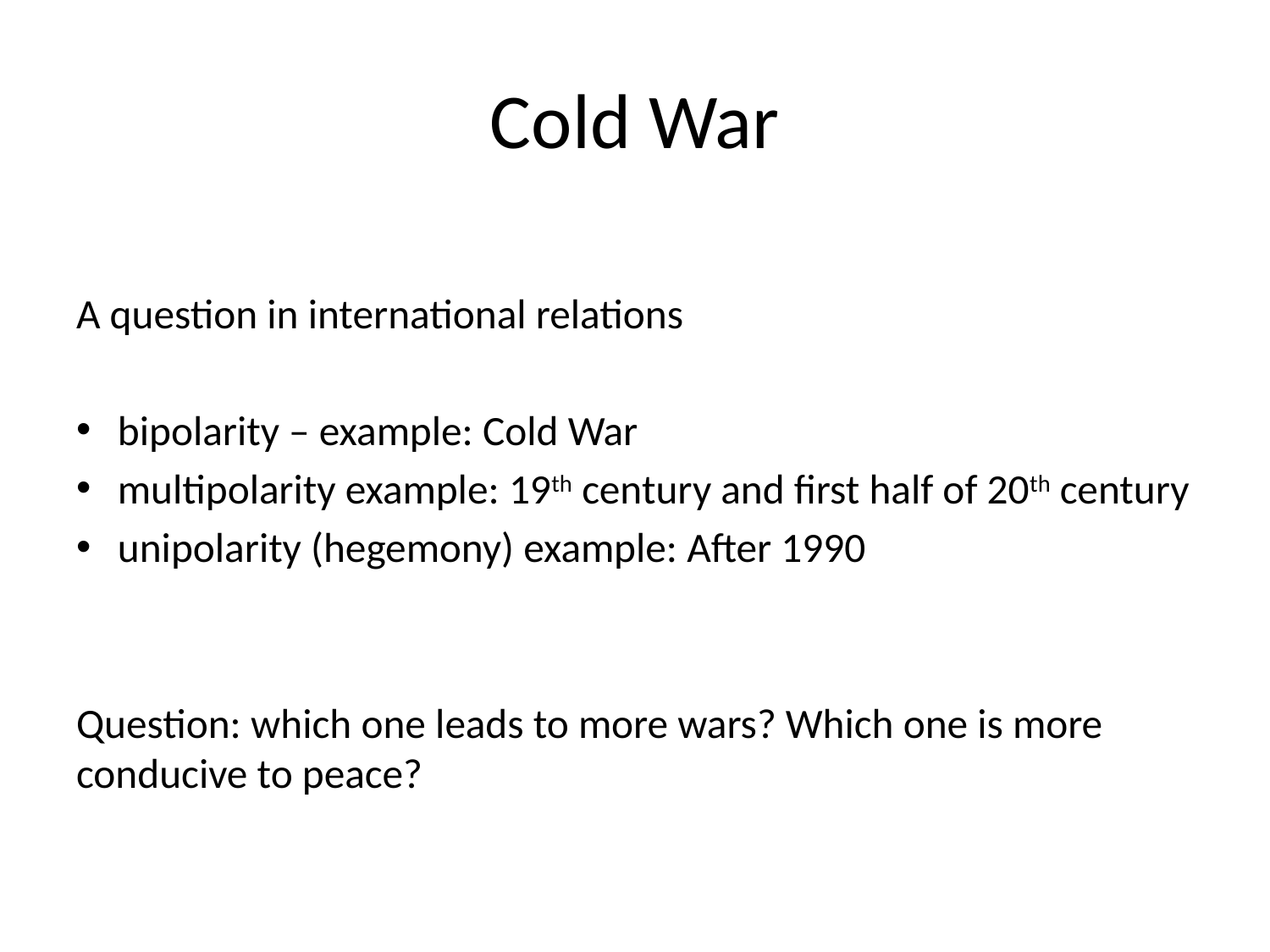

# Cold War

A question in international relations

bipolarity – example: Cold War
multipolarity example: 19th century and first half of 20th century
unipolarity (hegemony) example: After 1990

Question: which one leads to more wars? Which one is more conducive to peace?